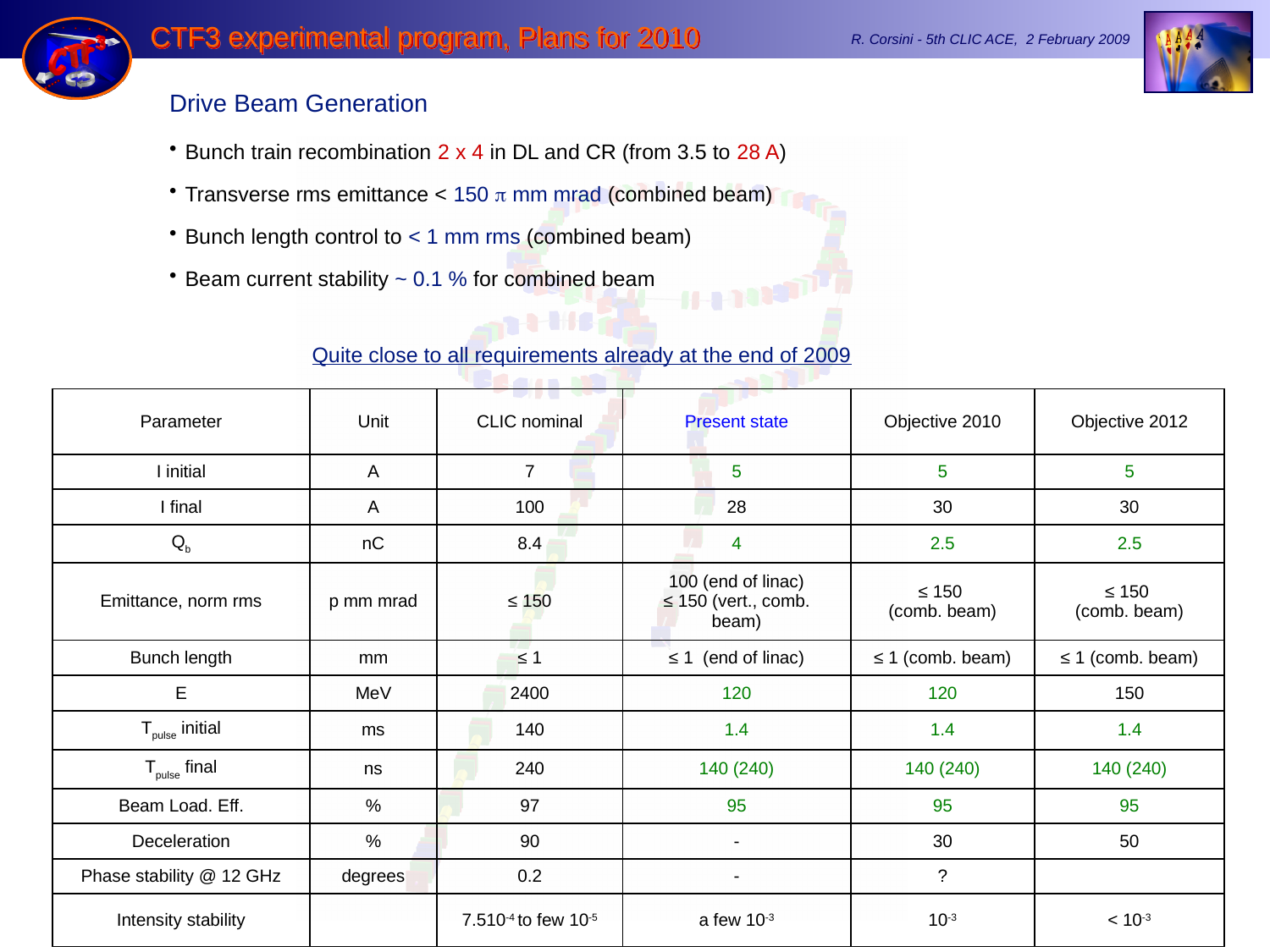

Drive Beam Generation

Bunch train recombination 2 x 4 in DL and CR (from 3.5 to 28 A)

Transverse rms emittance < 150 π mm mrad (combined beam)

Bunch length control to < 1 mm rms (combined beam)

Beam current stability ~ 0.1 % for combined beam

 		Quite close to all requirements already at the end of 2009
| Parameter | Unit | CLIC nominal | Present state | Objective 2010 | Objective 2012 |
| --- | --- | --- | --- | --- | --- |
| I initial | A | 7 | 5 | 5 | 5 |
| I final | A | 100 | 28 | 30 | 30 |
| Qb | nC | 8.4 | 4 | 2.5 | 2.5 |
| Emittance, norm rms | p mm mrad | ≤ 150 | 100 (end of linac) ≤ 150 (vert., comb. beam) | ≤ 150 (comb. beam) | ≤ 150 (comb. beam) |
| Bunch length | mm | ≤ 1 | ≤ 1 (end of linac) | ≤ 1 (comb. beam) | ≤ 1 (comb. beam) |
| E | MeV | 2400 | 120 | 120 | 150 |
| Tpulse initial | ms | 140 | 1.4 | 1.4 | 1.4 |
| Tpulse final | ns | 240 | 140 (240) | 140 (240) | 140 (240) |
| Beam Load. Eff. | % | 97 | 95 | 95 | 95 |
| Deceleration | % | 90 | - | 30 | 50 |
| Phase stability @ 12 GHz | degrees | 0.2 | - | ? |  |
| Intensity stability |  | 7.510-4 to few 10-5 | a few 10-3 | 10-3 | < 10-3 |